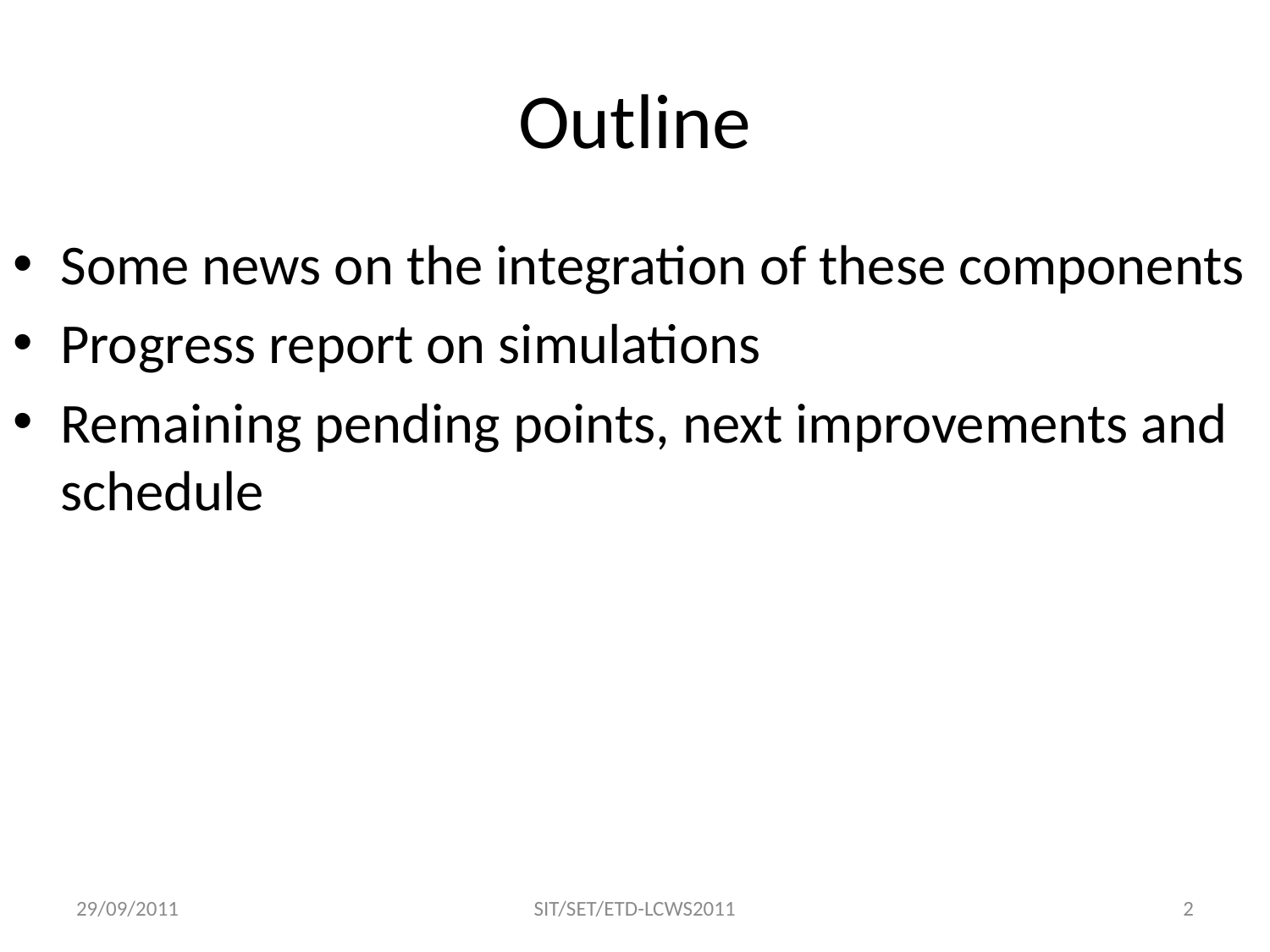

# Outline
Some news on the integration of these components
Progress report on simulations
Remaining pending points, next improvements and schedule
29/09/2011
SIT/SET/ETD-LCWS2011
2